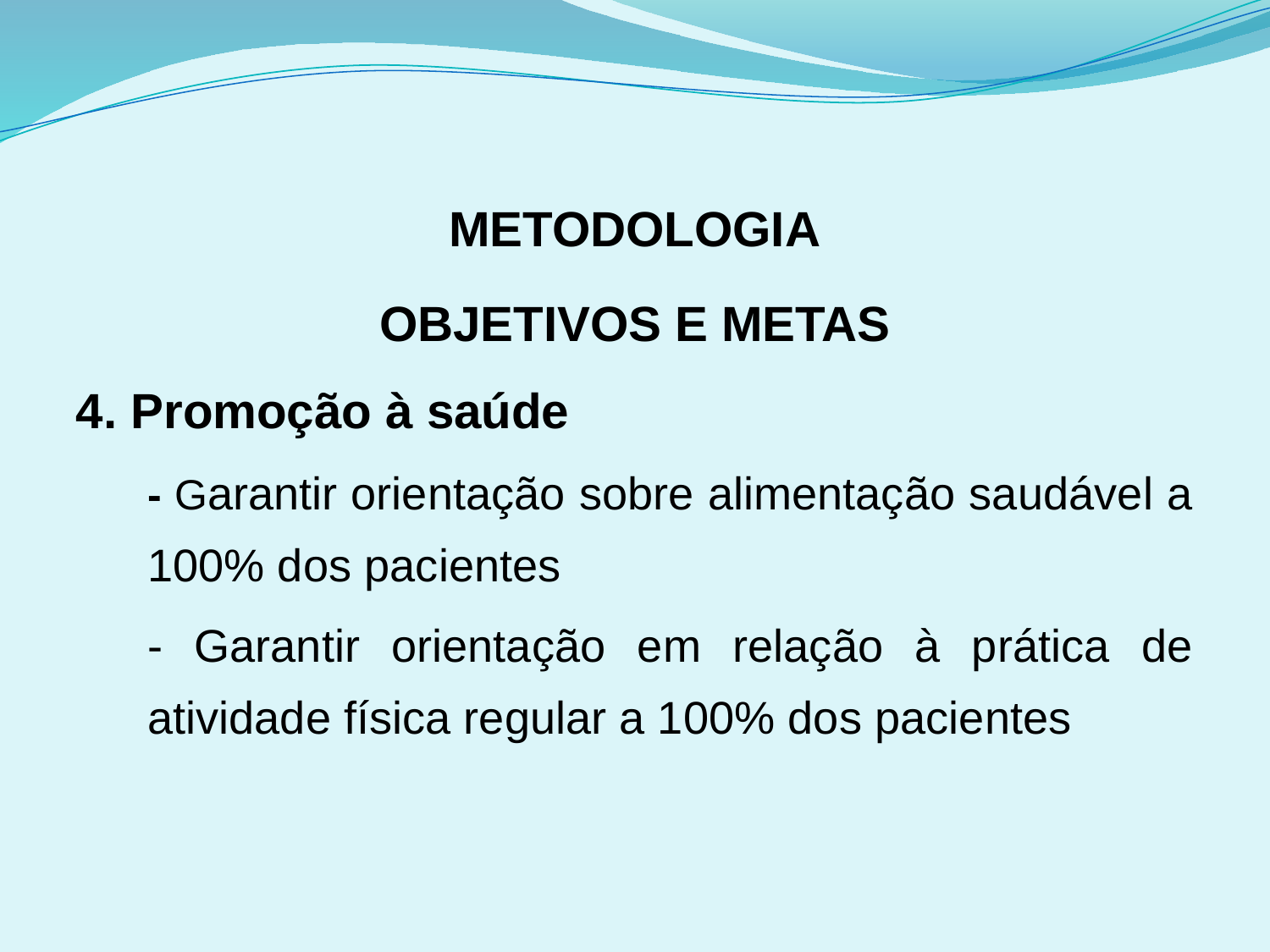

# METODOLOGIA
OBJETIVOS E METAS
4. Promoção à saúde
	- Garantir orientação sobre alimentação saudável a 100% dos pacientes
	- Garantir orientação em relação à prática de atividade física regular a 100% dos pacientes